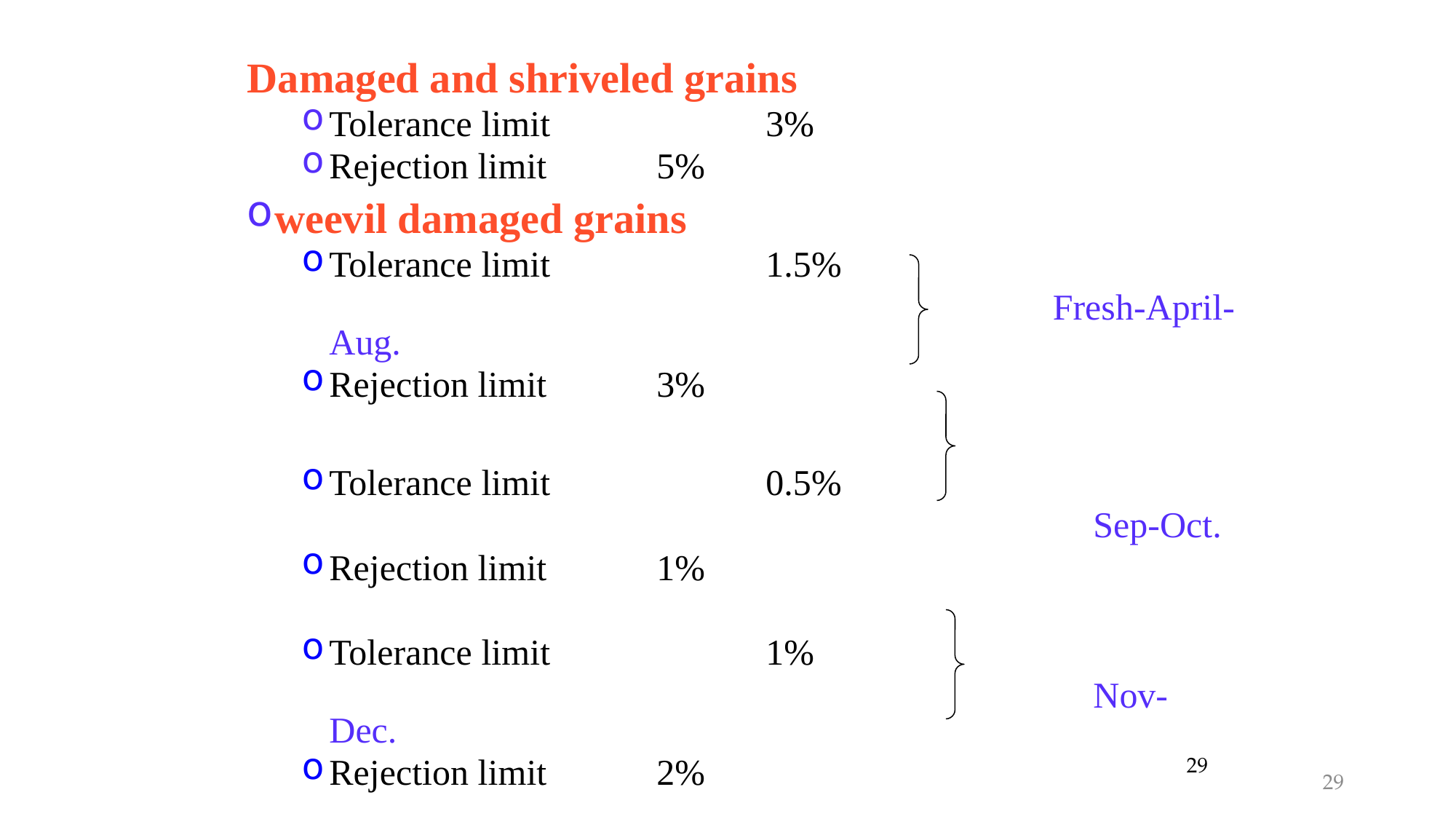

Damaged and shriveled grains
Tolerance limit		3%
Rejection limit		5%
weevil damaged grains
Tolerance limit		1.5%
							   Fresh-April-Aug.
Rejection limit		3%

Tolerance limit		0.5%
								Sep-Oct.
Rejection limit		1%

Tolerance limit		1%
								Nov-Dec.
Rejection limit		2%

29
29